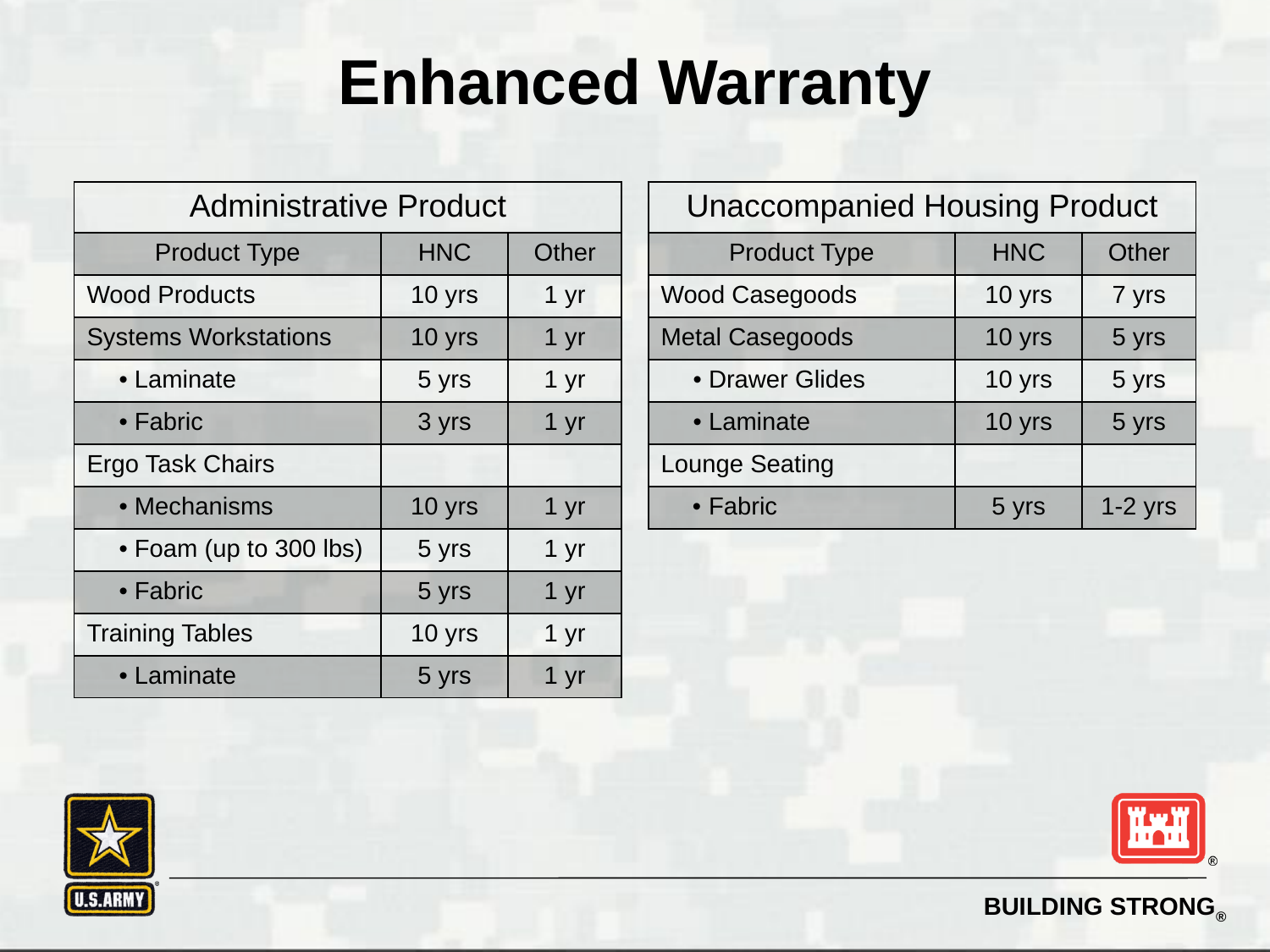

# Enhanced Warranty
| Administrative Product |  |  |
| --- | --- | --- |
| Product Type | HNC | Other |
| Wood Products | 10 yrs | 1 yr |
| Systems Workstations | 10 yrs | 1 yr |
| Laminate | 5 yrs | 1 yr |
| Fabric | 3 yrs | 1 yr |
| Ergo Task Chairs |  |  |
| Mechanisms | 10 yrs | 1 yr |
| Foam (up to 300 lbs) | 5 yrs | 1 yr |
| Fabric | 5 yrs | 1 yr |
| Training Tables | 10 yrs | 1 yr |
| Laminate | 5 yrs | 1 yr |
| Unaccompanied Housing Product |  |  |
| --- | --- | --- |
| Product Type | HNC | Other |
| Wood Casegoods | 10 yrs | 7 yrs |
| Metal Casegoods | 10 yrs | 5 yrs |
| Drawer Glides | 10 yrs | 5 yrs |
| Laminate | 10 yrs | 5 yrs |
| Lounge Seating |  |  |
| Fabric | 5 yrs | 1-2 yrs |